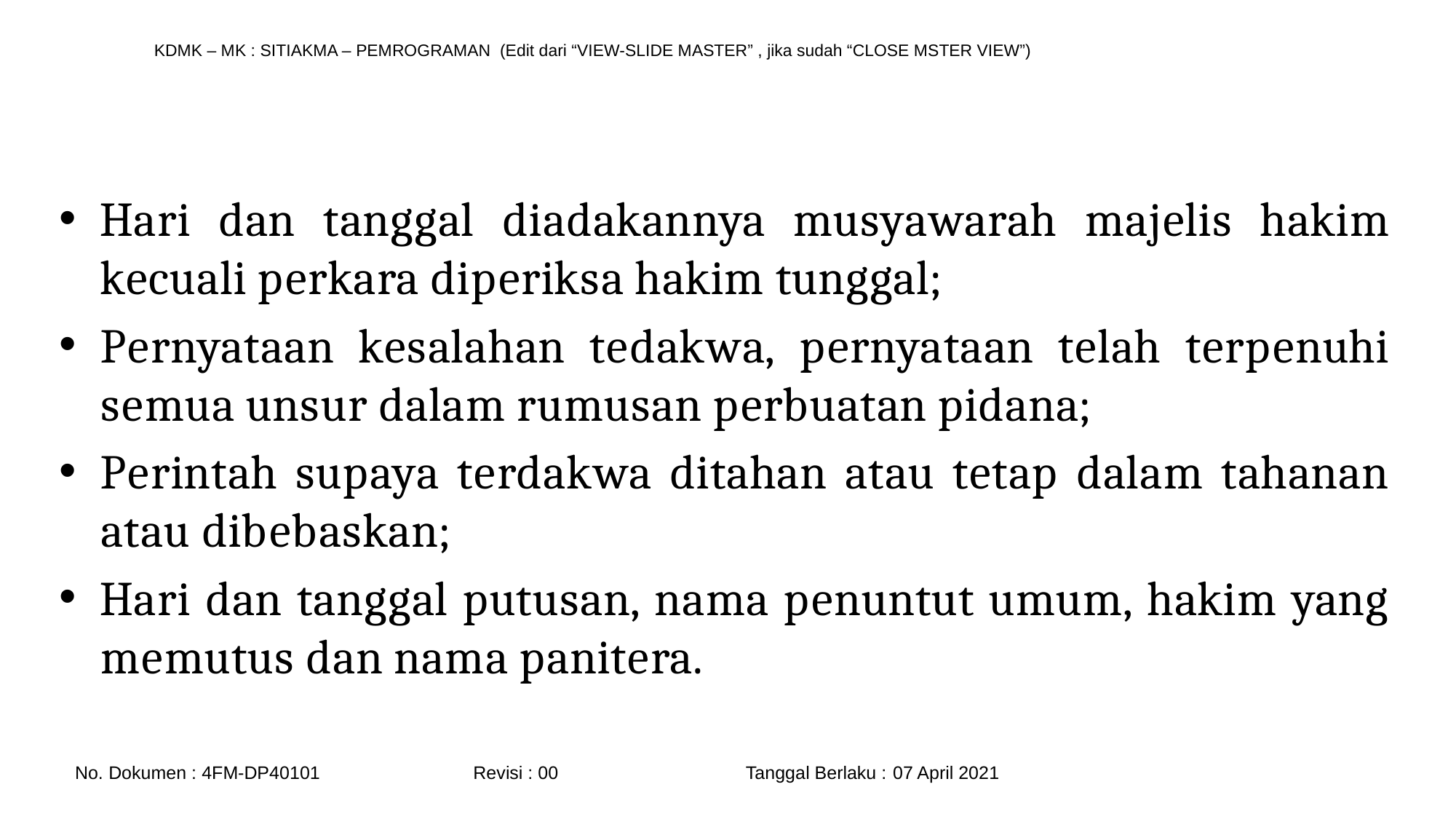

Hari dan tanggal diadakannya musyawarah majelis hakim kecuali perkara diperiksa hakim tunggal;
Pernyataan kesalahan tedakwa, pernyataan telah terpenuhi semua unsur dalam rumusan perbuatan pidana;
Perintah supaya terdakwa ditahan atau tetap dalam tahanan atau dibebaskan;
Hari dan tanggal putusan, nama penuntut umum, hakim yang memutus dan nama panitera.